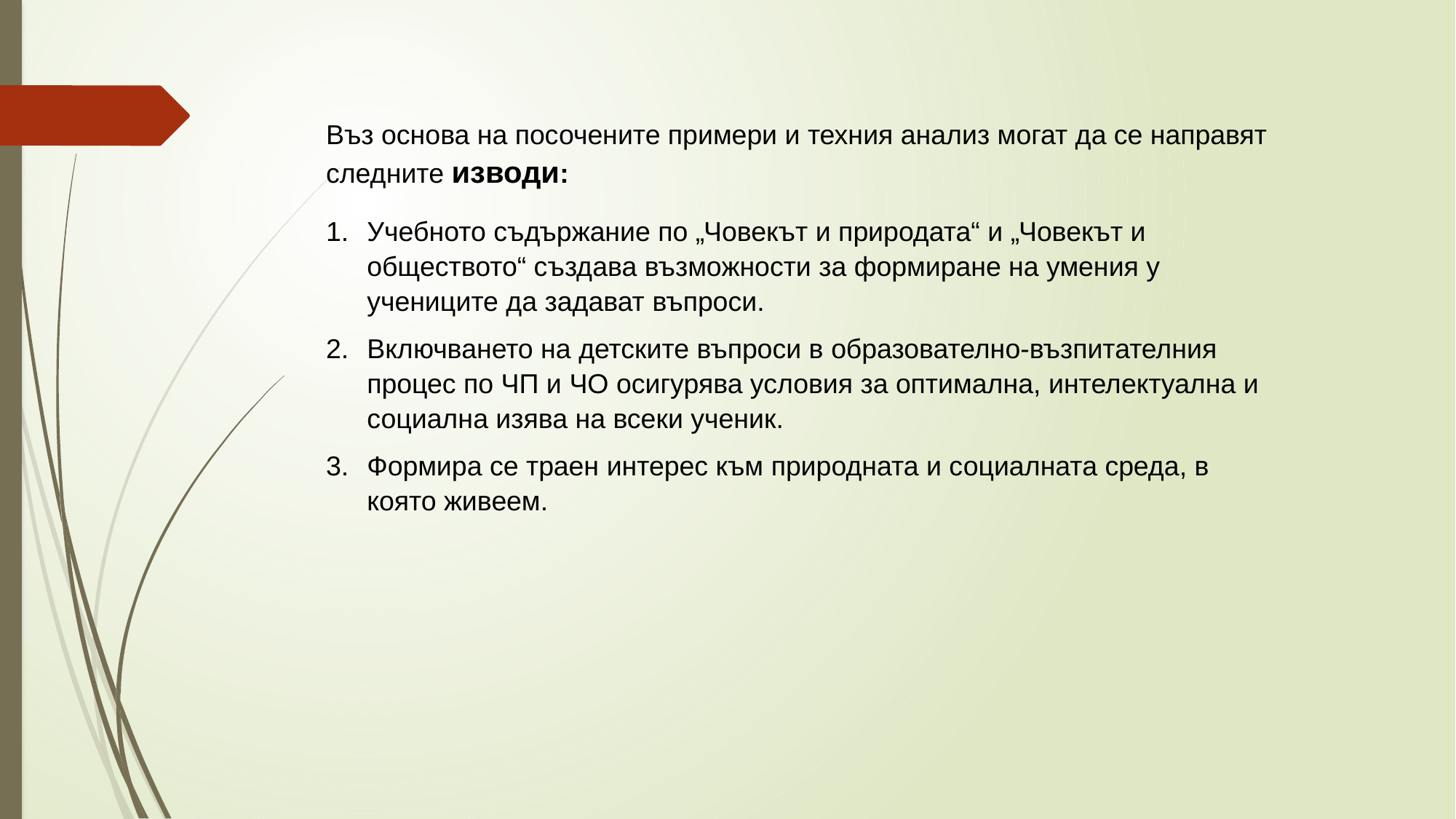

Въз основа на посочените примери и техния анализ могат да се направят следните изводи:
Учебното съдържание по „Човекът и природата“ и „Човекът и обществото“ създава възможности за формиране на умения у учениците да задават въпроси.
Включването на детските въпроси в образователно-възпитателния процес по ЧП и ЧО осигурява условия за оптимална, интелектуална и социална изява на всеки ученик.
Формира се траен интерес към природната и социалната среда, в която живеем.